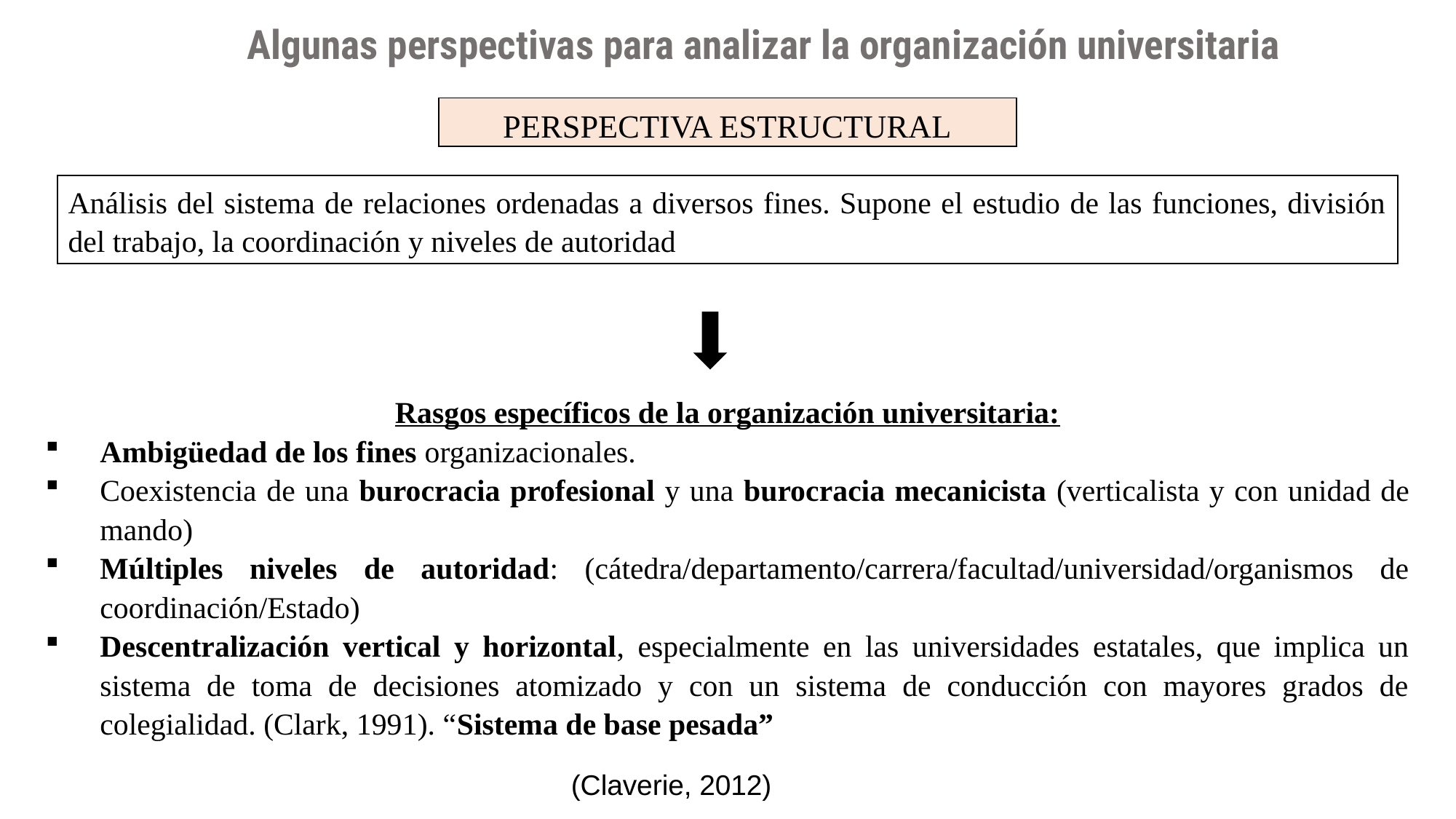

Algunas perspectivas para analizar la organización universitaria
PERSPECTIVA ESTRUCTURAL
Análisis del sistema de relaciones ordenadas a diversos fines. Supone el estudio de las funciones, división del trabajo, la coordinación y niveles de autoridad

Rasgos específicos de la organización universitaria:
Ambigüedad de los fines organizacionales.
Coexistencia de una burocracia profesional y una burocracia mecanicista (verticalista y con unidad de mando)
Múltiples niveles de autoridad: (cátedra/departamento/carrera/facultad/universidad/organismos de coordinación/Estado)
Descentralización vertical y horizontal, especialmente en las universidades estatales, que implica un sistema de toma de decisiones atomizado y con un sistema de conducción con mayores grados de colegialidad. (Clark, 1991). “Sistema de base pesada”
3
(Claverie, 2012)